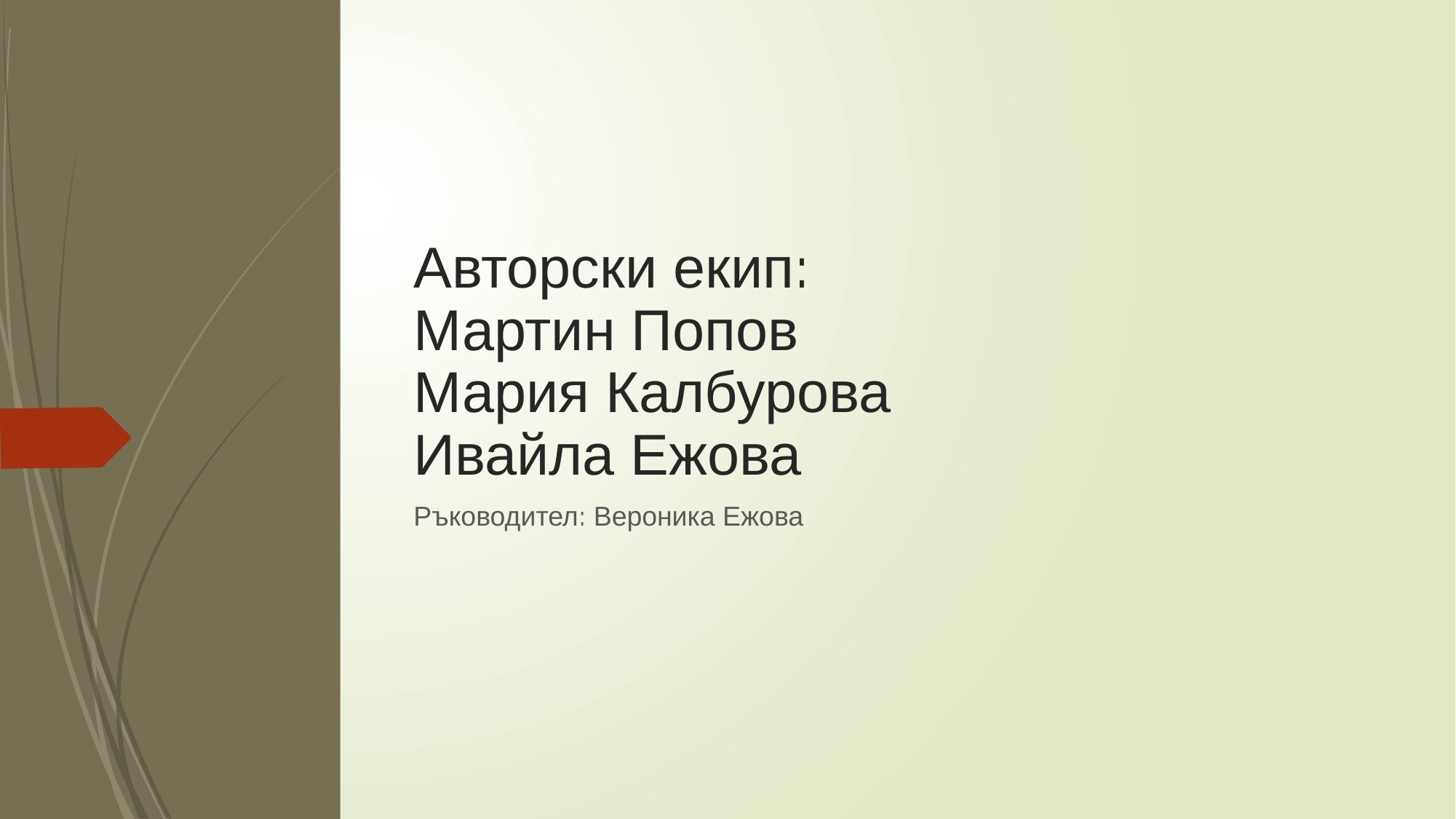

# Авторски екип: Мартин Попов Мария Калбурова Ивайла Ежова

Ръководител: Вероника Ежова